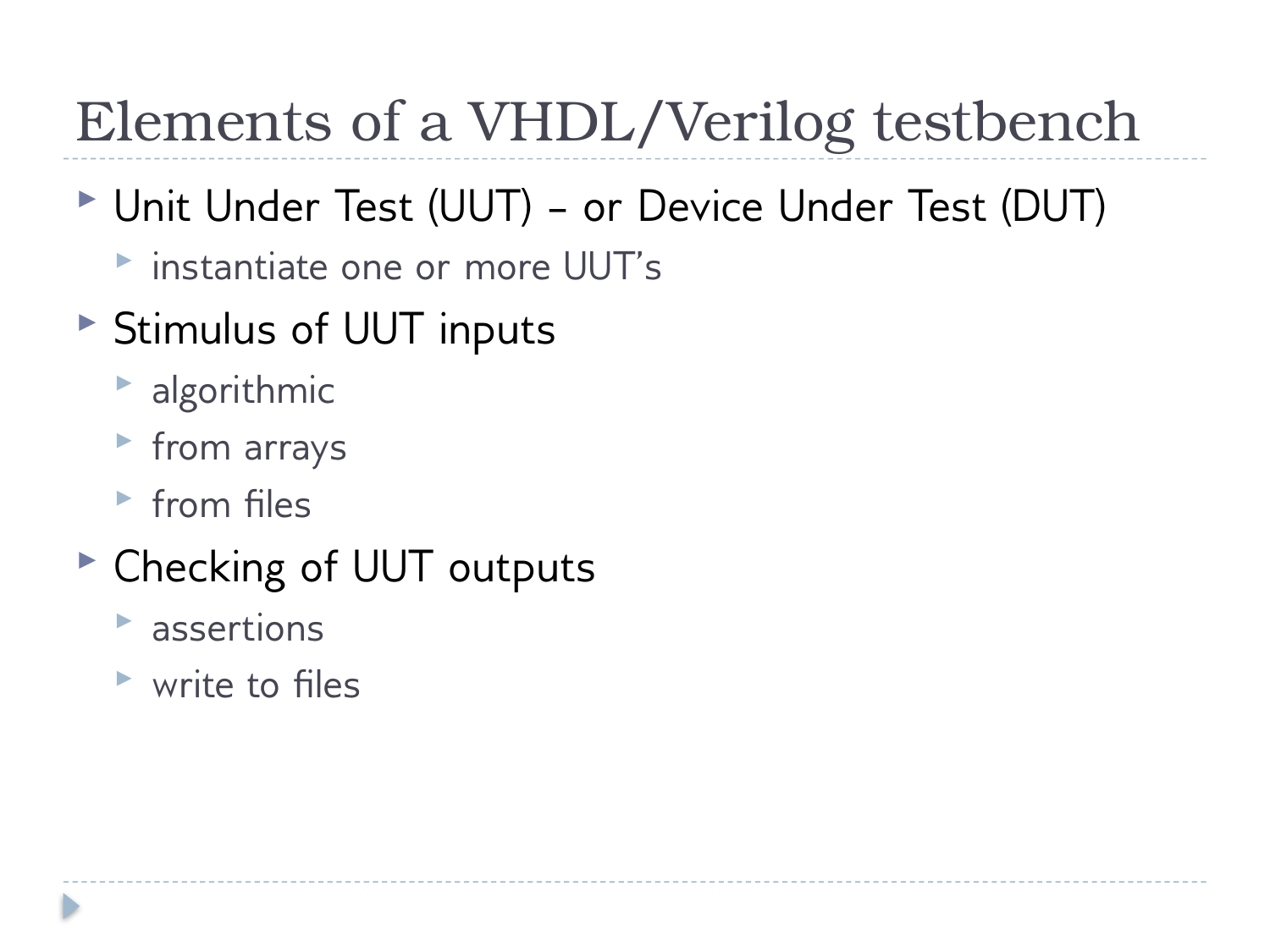

# Elements of a VHDL/Verilog testbench
Unit Under Test (UUT) – or Device Under Test (DUT)
instantiate one or more UUT’s
Stimulus of UUT inputs
algorithmic
from arrays
from files
Checking of UUT outputs
assertions
write to files